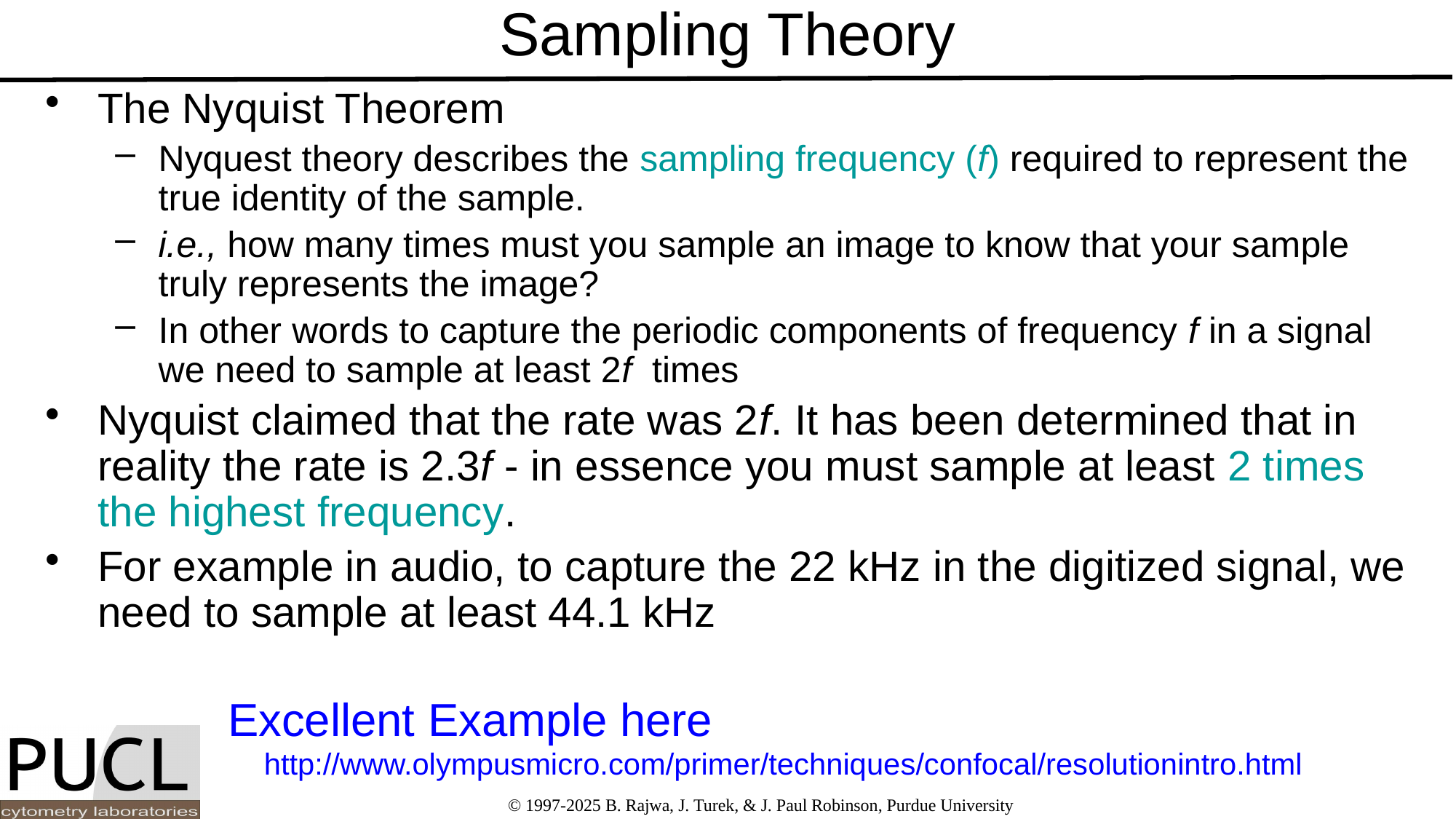

# Sampling Theory

The Nyquist Theorem
Nyquest theory describes the sampling frequency (f) required to represent the true identity of the sample.
i.e., how many times must you sample an image to know that your sample truly represents the image?
In other words to capture the periodic components of frequency f in a signal we need to sample at least 2f  times
Nyquist claimed that the rate was 2f. It has been determined that in reality the rate is 2.3f - in essence you must sample at least 2 times the highest frequency.
For example in audio, to capture the 22 kHz in the digitized signal, we need to sample at least 44.1 kHz
Excellent Example here
http://www.olympusmicro.com/primer/techniques/confocal/resolutionintro.html